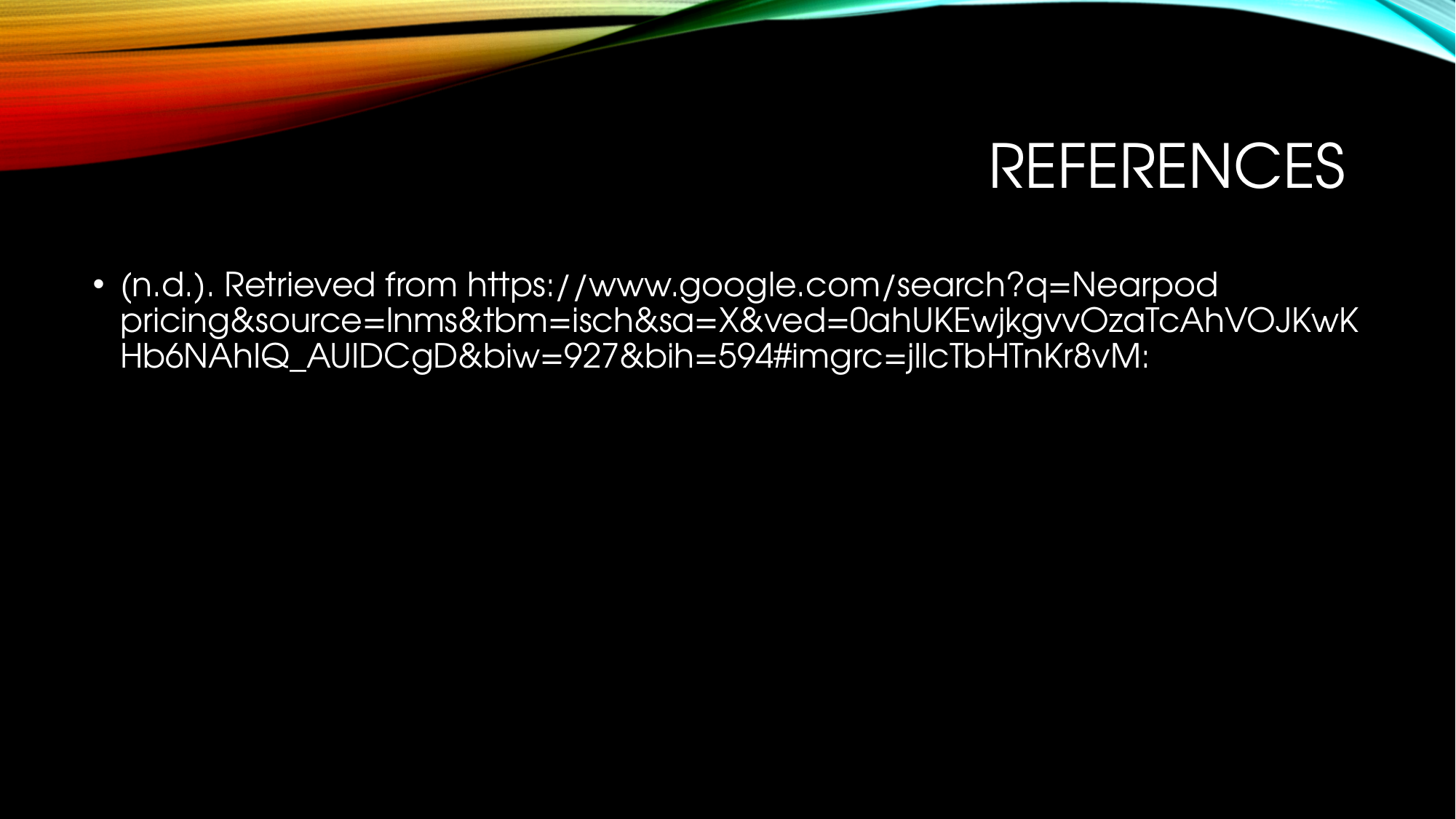

# References
(n.d.). Retrieved from https://www.google.com/search?q=Nearpod pricing&source=lnms&tbm=isch&sa=X&ved=0ahUKEwjkgvvOzaTcAhVOJKwKHb6NAhIQ_AUIDCgD&biw=927&bih=594#imgrc=jIlcTbHTnKr8vM: